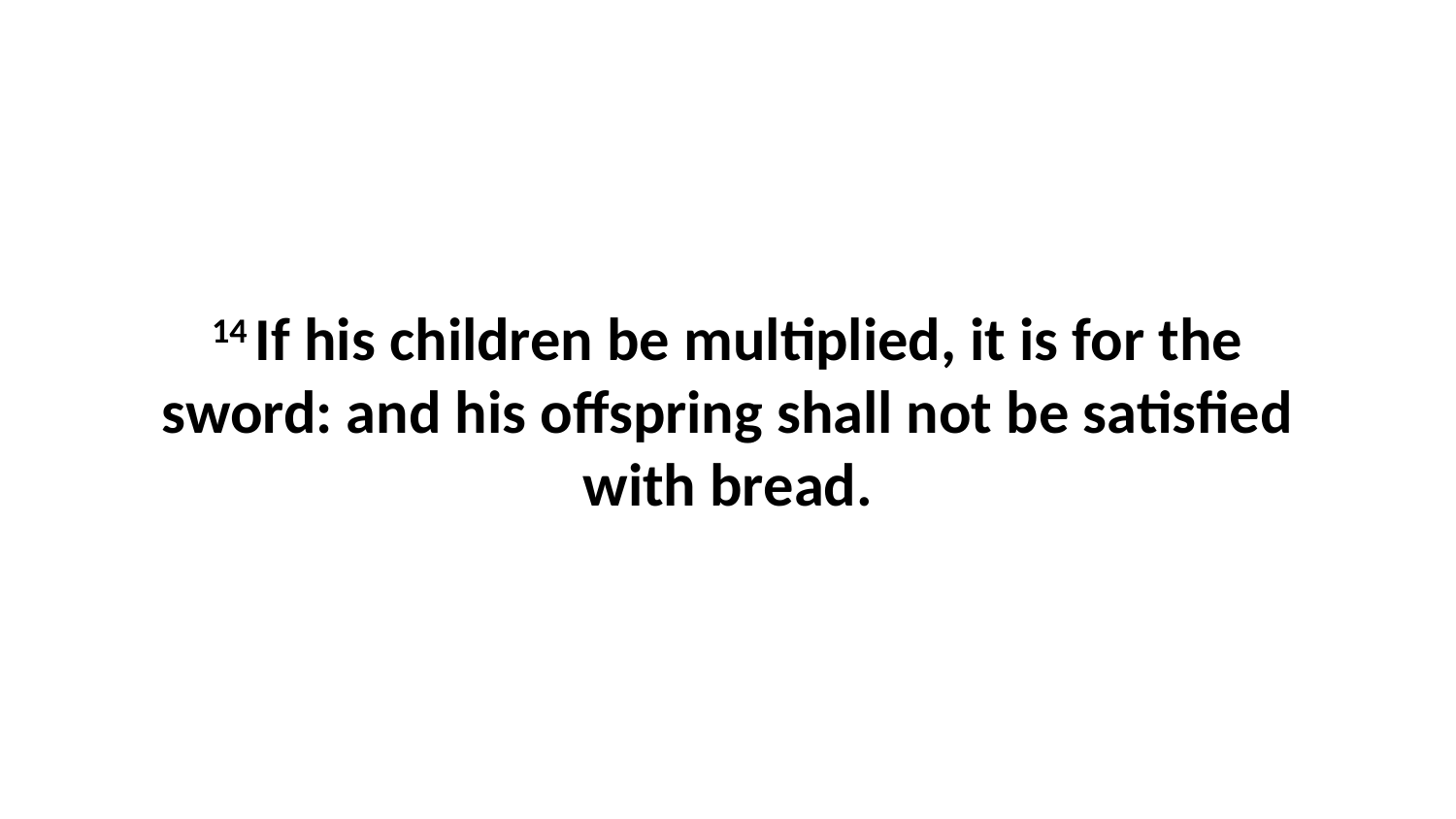

14 If his children be multiplied, it is for the sword: and his offspring shall not be satisfied with bread.